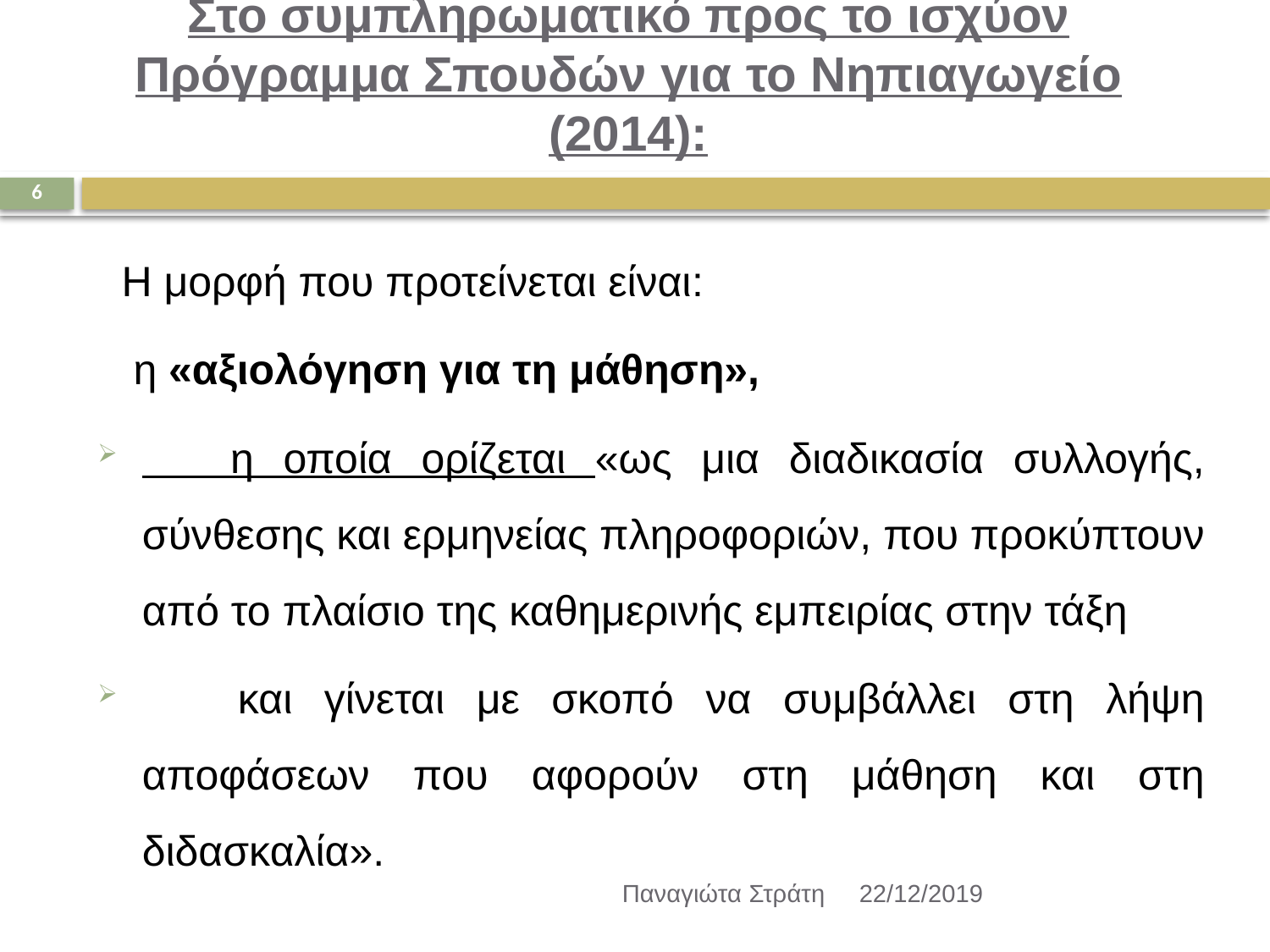

# Στο συμπληρωματικό προς το ισχύον Πρόγραμμα Σπουδών για το Νηπιαγωγείο (2014):
6
  Η μορφή που προτείνεται είναι:
   η «αξιολόγηση για τη μάθηση»,
   η οποία ορίζεται «ως μια διαδικασία συλλογής, σύνθεσης και ερμηνείας πληροφοριών, που προκύπτουν από το πλαίσιο της καθημερινής εμπειρίας στην τάξη
   και γίνεται με σκοπό να συμβάλλει στη λήψη αποφάσεων που αφορούν στη μάθηση και στη διδασκαλία».

Παναγιώτα Στράτη
22/12/2019